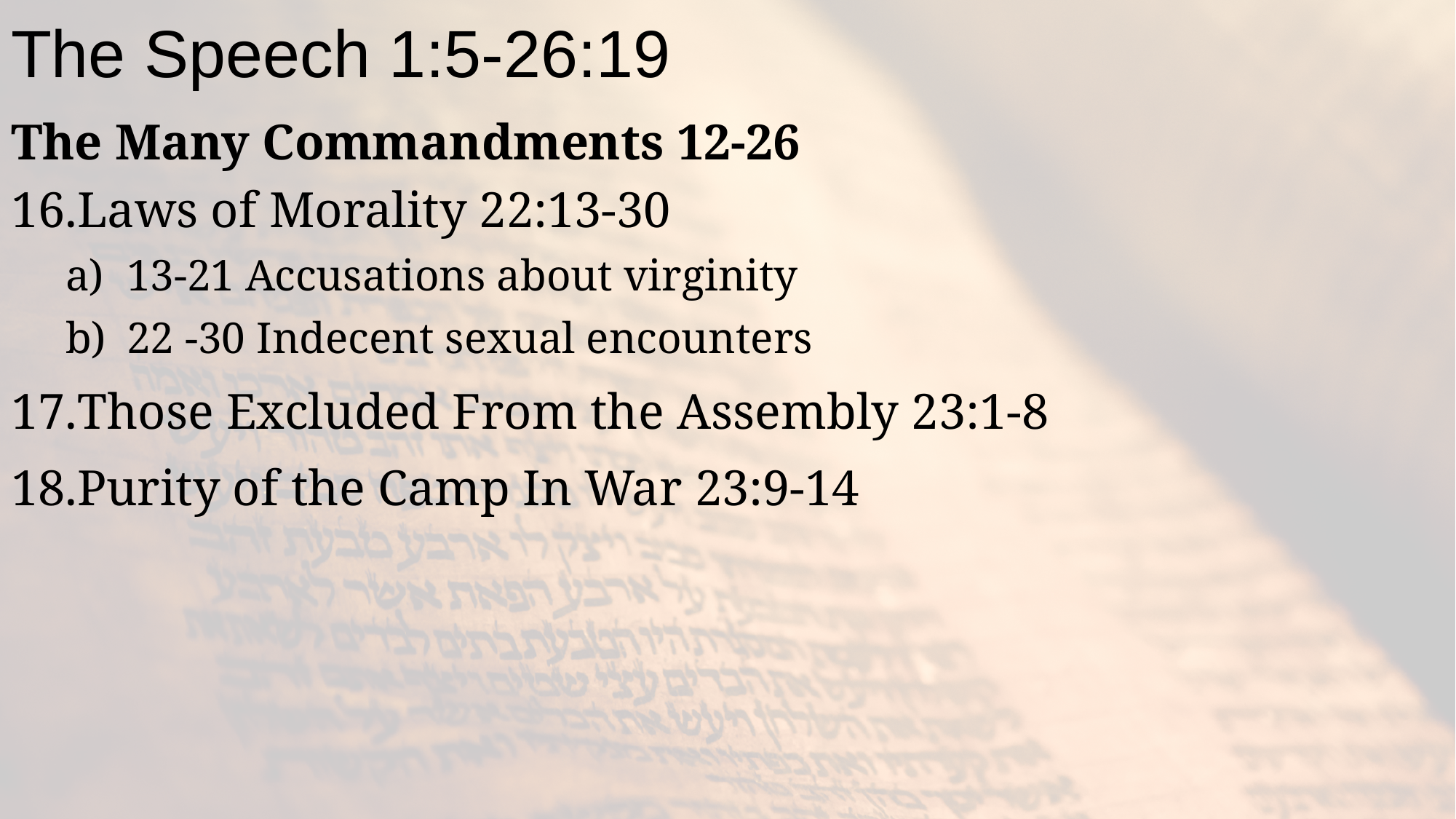

# The Speech 1:5-26:19
The Many Commandments 12-26
Laws of Morality 22:13-30
13-21 Accusations about virginity
22 -30 Indecent sexual encounters
Those Excluded From the Assembly 23:1-8
Purity of the Camp In War 23:9-14